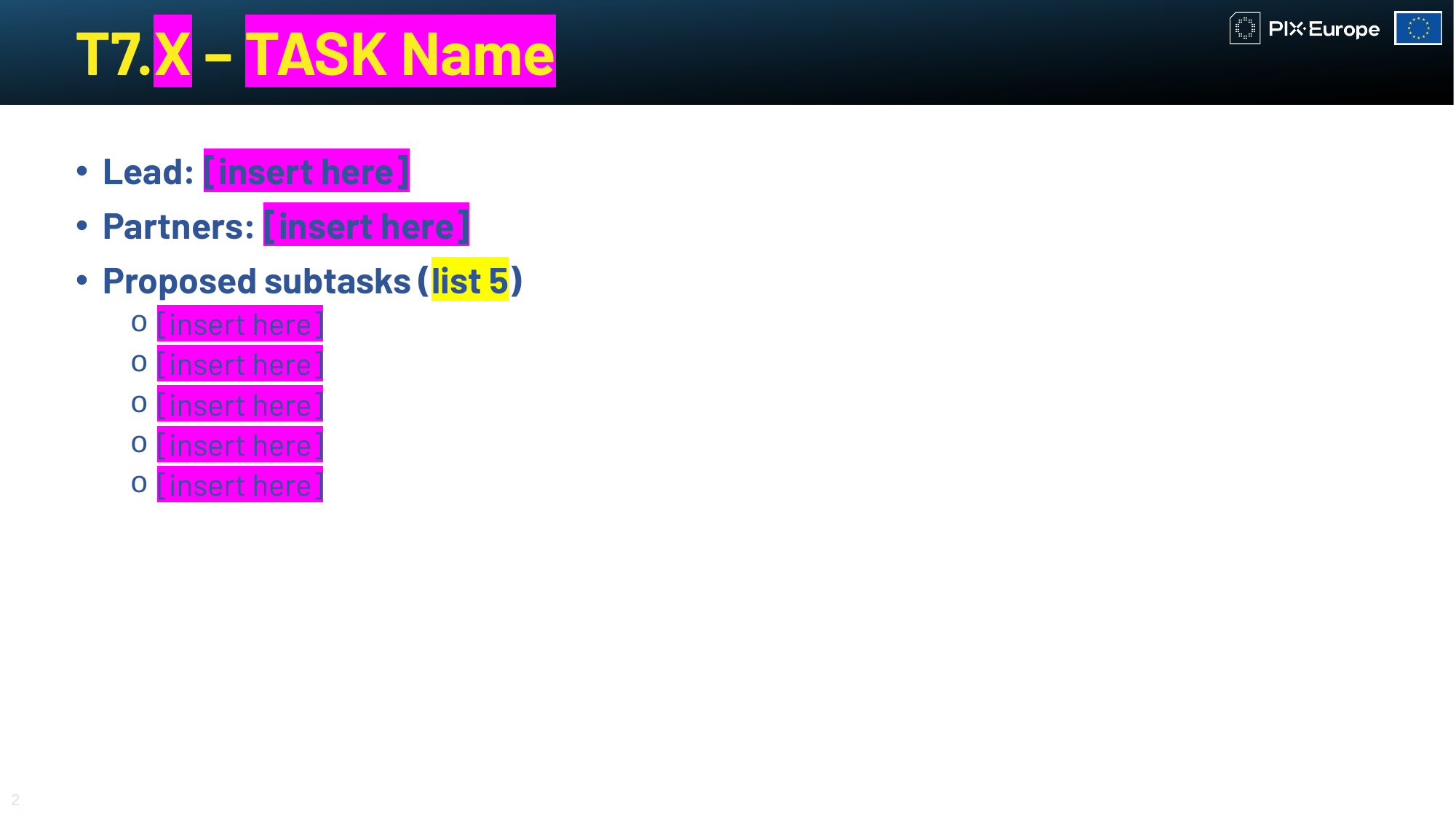

# T7.X – TASK Name
Lead: [insert here]
Partners: [insert here]
Proposed subtasks (list 5)
[insert here]
[insert here]
[insert here]
[insert here]
[insert here]